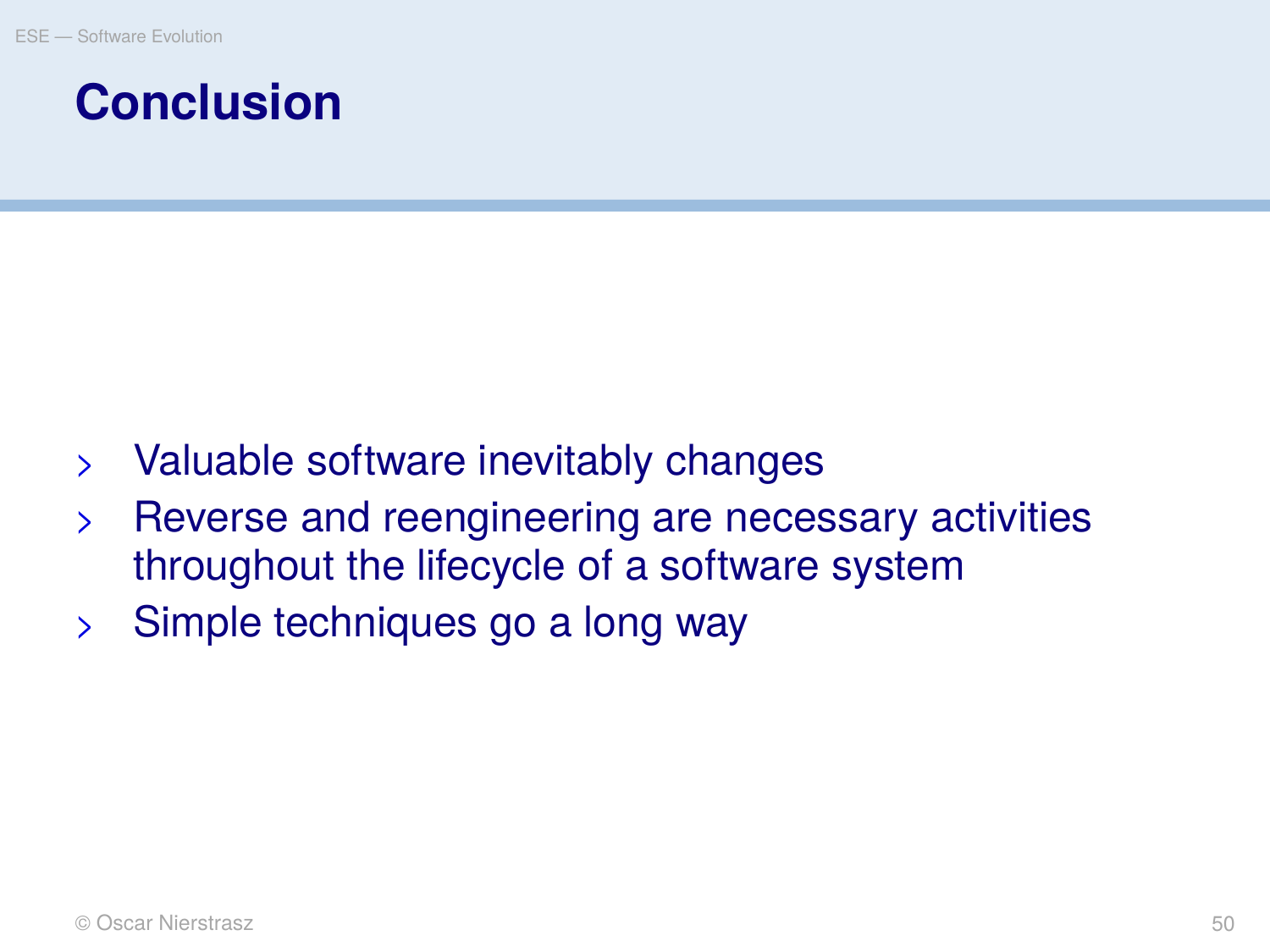

ESE — Software Evolution
# Conclusion
Valuable software inevitably changes
Reverse and reengineering are necessary activities throughout the lifecycle of a software system
Simple techniques go a long way
© Oscar Nierstrasz
50